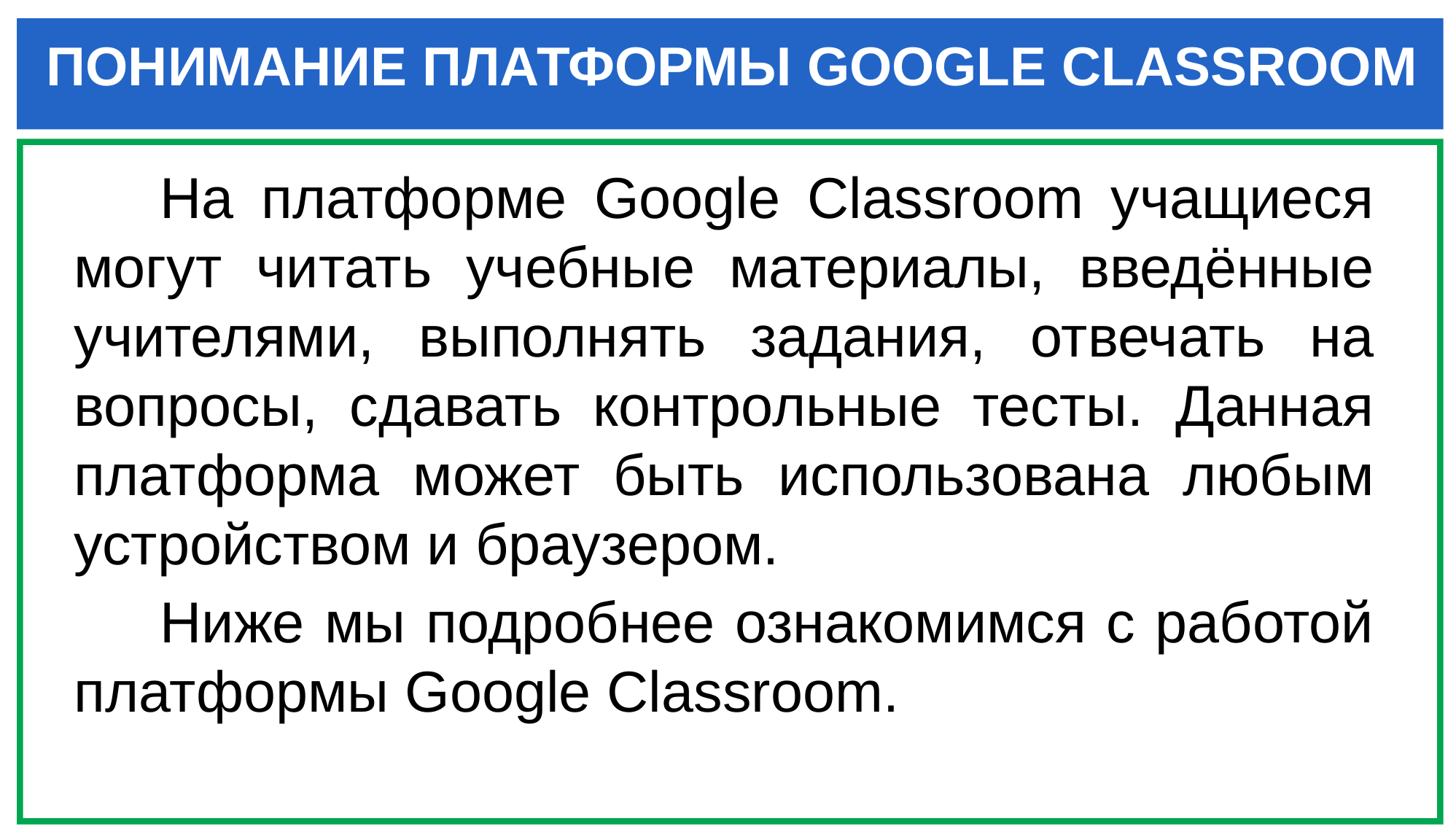

ПОНИМАНИЕ ПЛАТФОРМЫ GOOGLE CLASSROOM
На платформе Google Classroom учащиеся могут читать учебные материалы, введённые учителями, выполнять задания, отвечать на вопросы, сдавать контрольные тесты. Данная платформа может быть использована любым устройством и браузером.
Ниже мы подробнее ознакомимся с работой платформы Google Classroom.